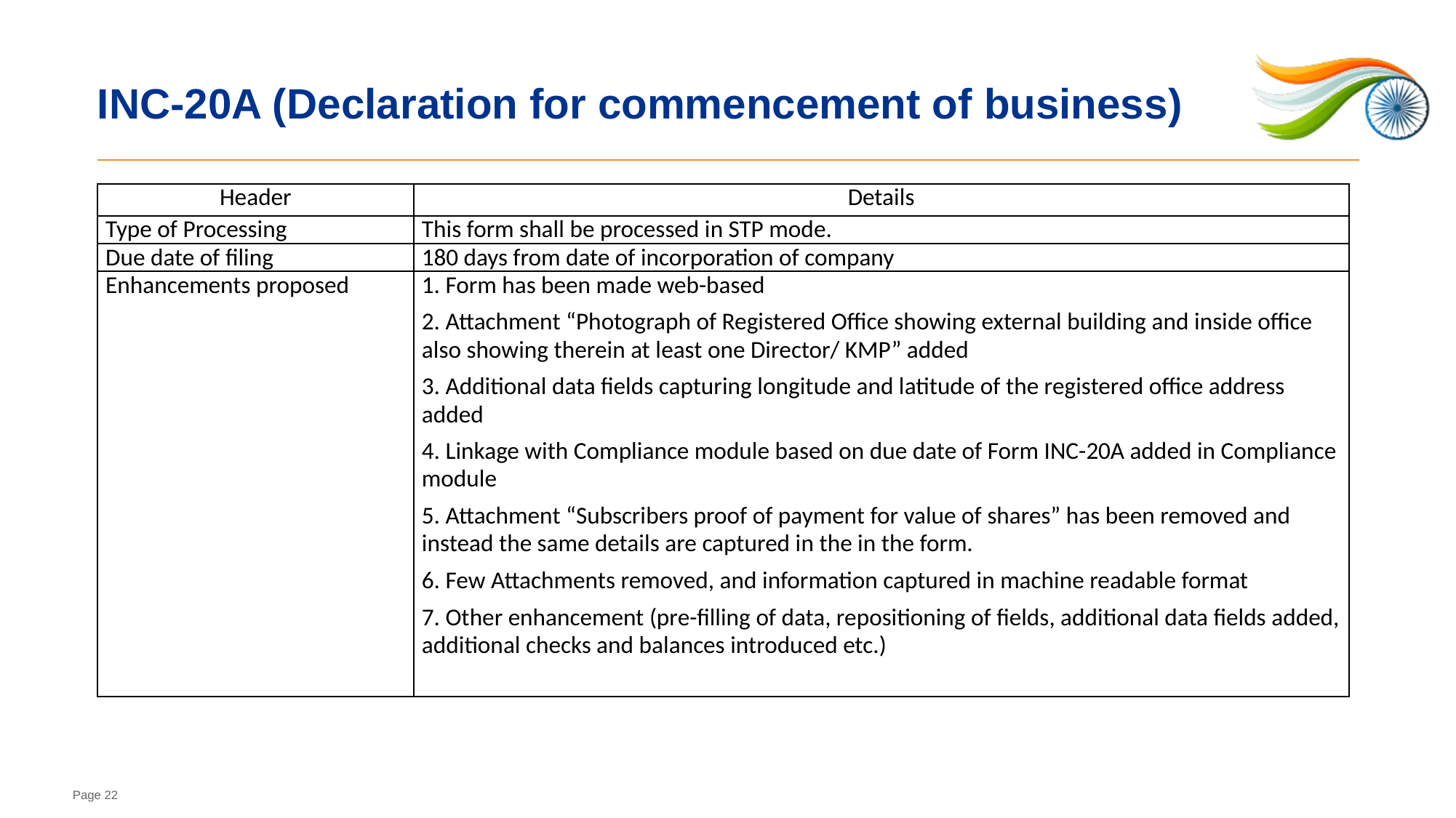

# INC-20A (Declaration for commencement of business)
| Header | Details |
| --- | --- |
| Type of Processing | This form shall be processed in STP mode. |
| Due date of filing | 180 days from date of incorporation of company |
| Enhancements proposed | 1. Form has been made web-based 2. Attachment “Photograph of Registered Office showing external building and inside office also showing therein at least one Director/ KMP” added 3. Additional data fields capturing longitude and latitude of the registered office address added 4. Linkage with Compliance module based on due date of Form INC-20A added in Compliance module 5. Attachment “Subscribers proof of payment for value of shares” has been removed and instead the same details are captured in the in the form. 6. Few Attachments removed, and information captured in machine readable format 7. Other enhancement (pre-filling of data, repositioning of fields, additional data fields added, additional checks and balances introduced etc.) |